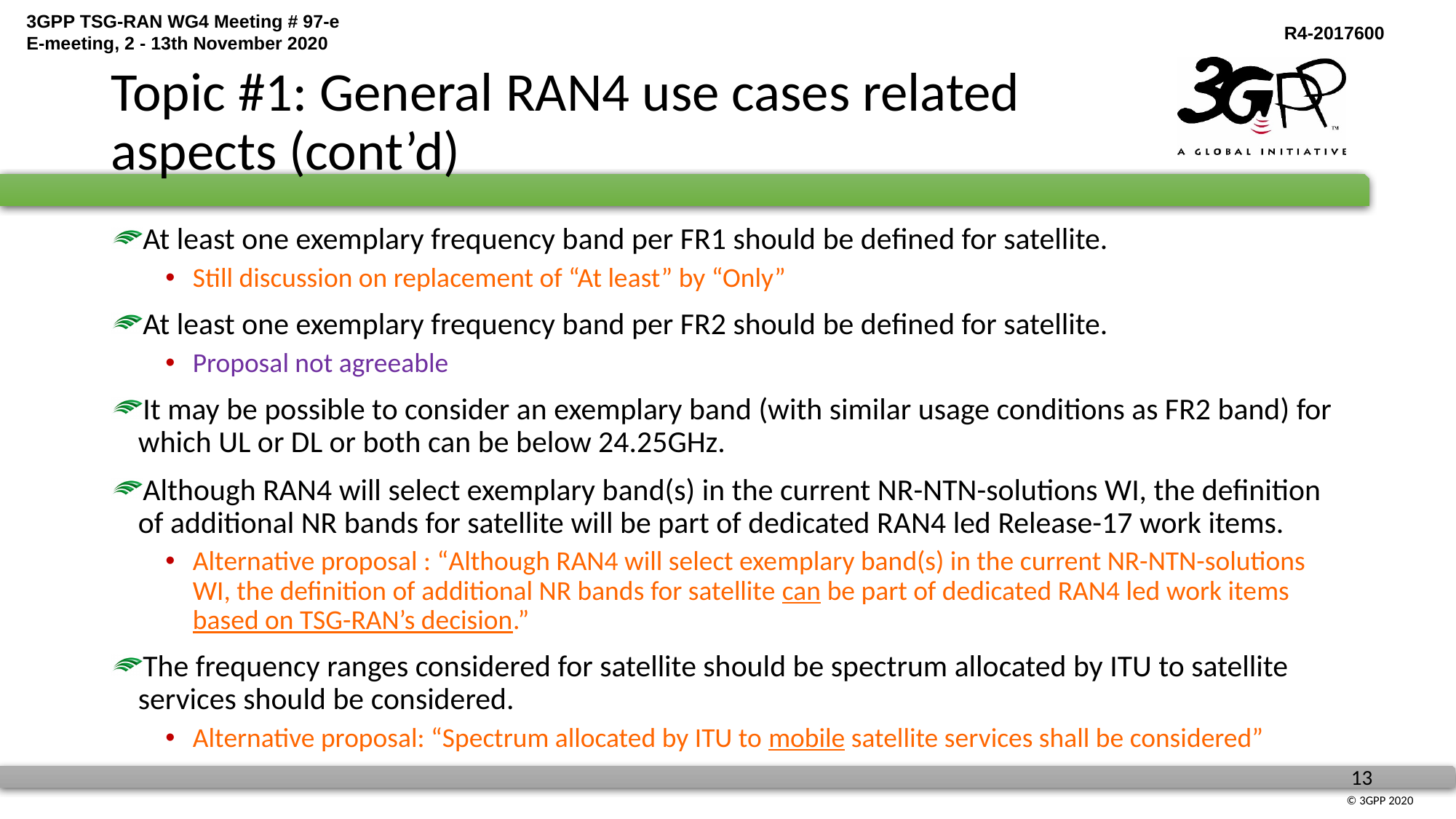

# Topic #1: General RAN4 use cases related aspects (cont’d)
At least one exemplary frequency band per FR1 should be defined for satellite.
Still discussion on replacement of “At least” by “Only”
At least one exemplary frequency band per FR2 should be defined for satellite.
Proposal not agreeable
It may be possible to consider an exemplary band (with similar usage conditions as FR2 band) for which UL or DL or both can be below 24.25GHz.
Although RAN4 will select exemplary band(s) in the current NR-NTN-solutions WI, the definition of additional NR bands for satellite will be part of dedicated RAN4 led Release-17 work items.
Alternative proposal : “Although RAN4 will select exemplary band(s) in the current NR-NTN-solutions WI, the definition of additional NR bands for satellite can be part of dedicated RAN4 led work items based on TSG-RAN’s decision.”
The frequency ranges considered for satellite should be spectrum allocated by ITU to satellite services should be considered.
Alternative proposal: “Spectrum allocated by ITU to mobile satellite services shall be considered”